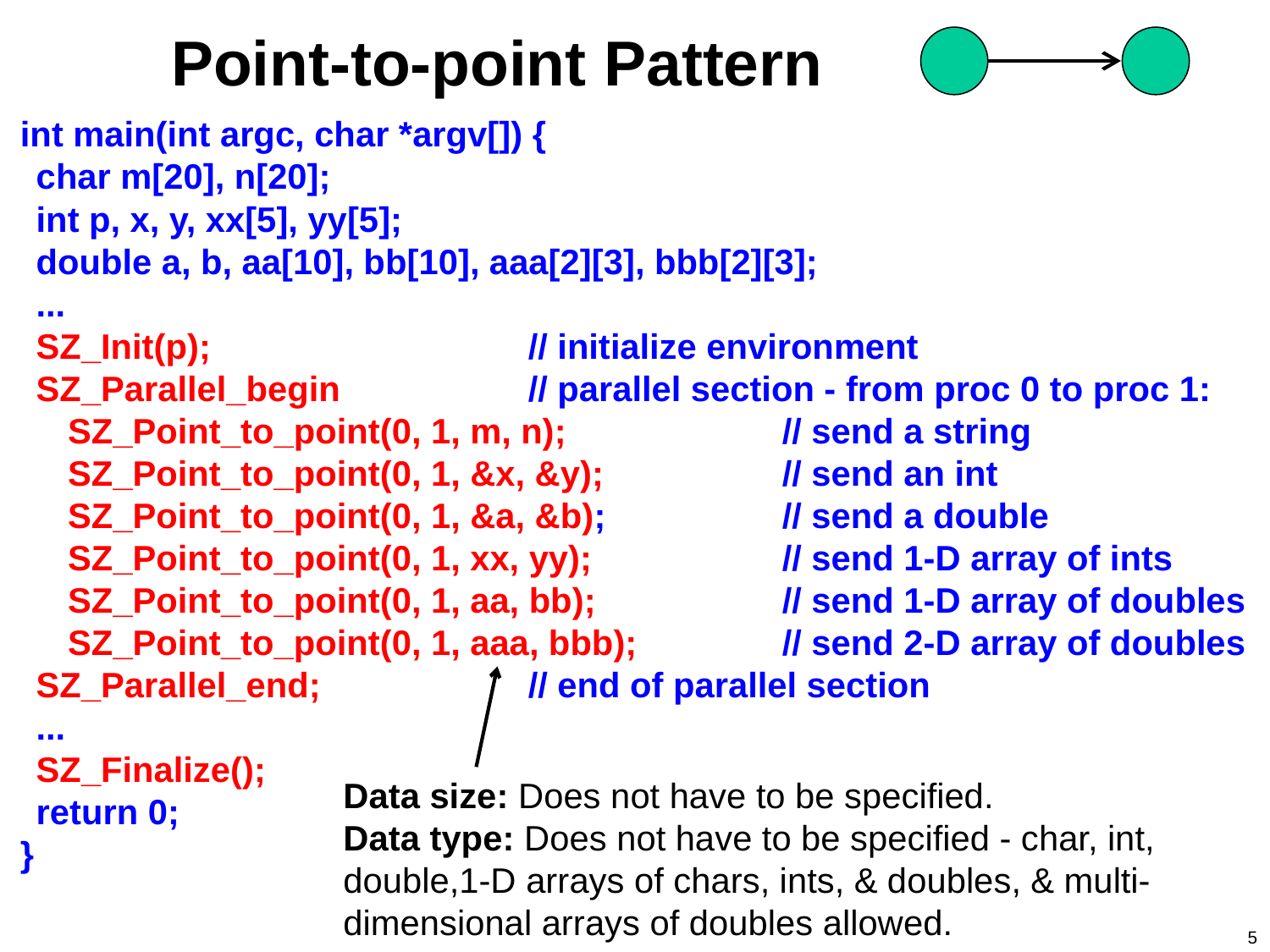

Point-to-point Pattern

int main(int argc, char *argv[]) {
	char m[20], n[20];
	int p, x, y, xx[5], yy[5];
	double a, b, aa[10], bb[10], aaa[2][3], bbb[2][3];
	...
	SZ_Init(p);			// initialize environment
	SZ_Parallel_begin	 	// parallel section - from proc 0 to proc 1:
			SZ_Point_to_point(0, 1, m, n);  		// send a string
			SZ_Point_to_point(0, 1, &x, &y); 		// send an int
			SZ_Point_to_point(0, 1, &a, &b);  		// send a double
			SZ_Point_to_point(0, 1, xx, yy);  		// send 1-D array of ints
			SZ_Point_to_point(0, 1, aa, bb);  		// send 1-D array of doubles
			SZ_Point_to_point(0, 1, aaa, bbb); 		// send 2-D array of doubles
	SZ_Parallel_end;		// end of parallel section
	...
	SZ_Finalize();
	return 0;
}
Data size: Does not have to be specified.
Data type: Does not have to be specified - char, int, double,1-D arrays of chars, ints, & doubles, & multi-dimensional arrays of doubles allowed.
5